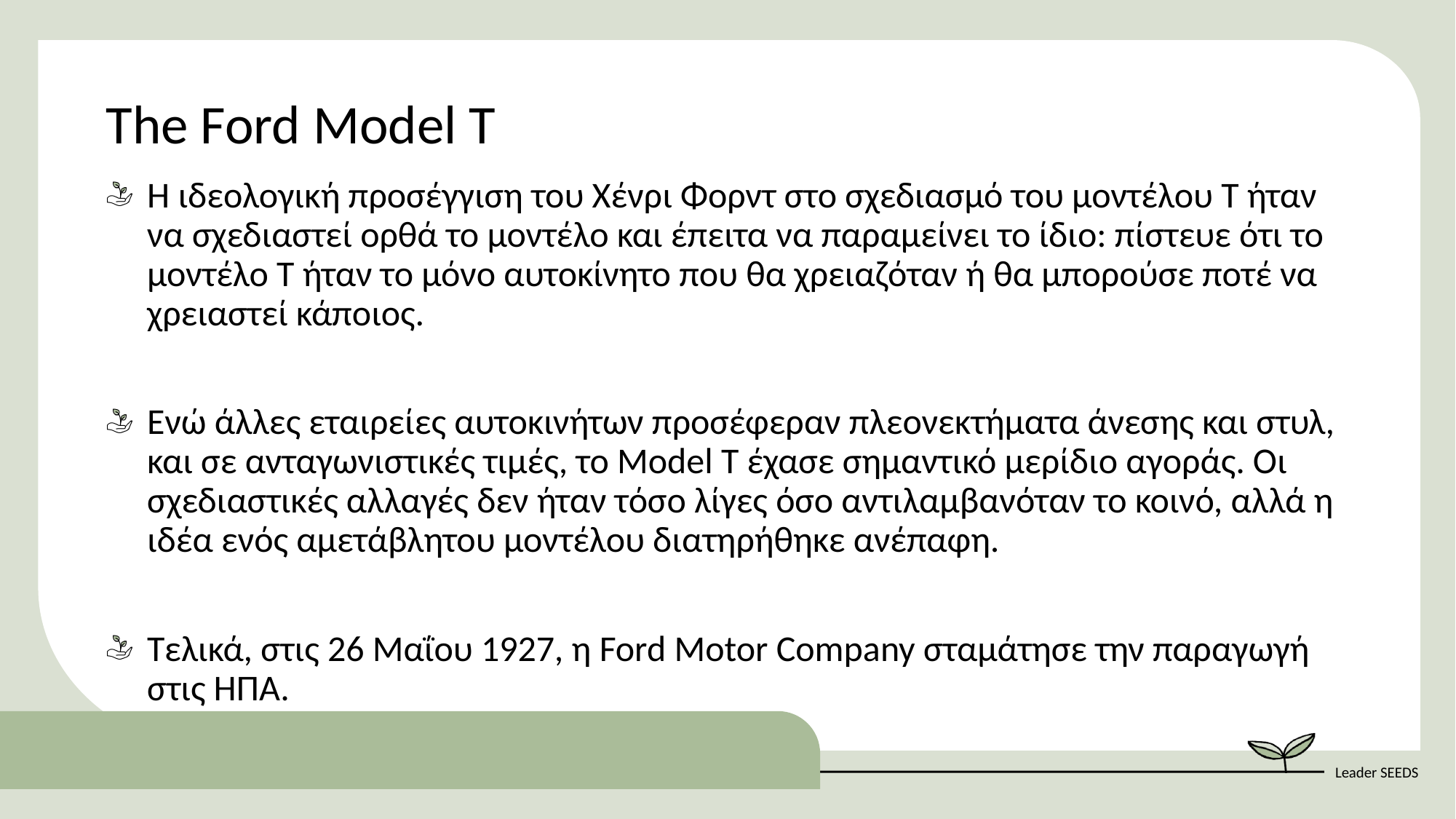

The Ford Model T
Η ιδεολογική προσέγγιση του Χένρι Φορντ στο σχεδιασμό του μοντέλου Τ ήταν να σχεδιαστεί ορθά το μοντέλο και έπειτα να παραμείνει το ίδιο: πίστευε ότι το μοντέλο Τ ήταν το μόνο αυτοκίνητο που θα χρειαζόταν ή θα μπορούσε ποτέ να χρειαστεί κάποιος.

Ενώ άλλες εταιρείες αυτοκινήτων προσέφεραν πλεονεκτήματα άνεσης και στυλ, και σε ανταγωνιστικές τιμές, το Model T έχασε σημαντικό μερίδιο αγοράς. Οι σχεδιαστικές αλλαγές δεν ήταν τόσο λίγες όσο αντιλαμβανόταν το κοινό, αλλά η ιδέα ενός αμετάβλητου μοντέλου διατηρήθηκε ανέπαφη.

Τελικά, στις 26 Μαΐου 1927, η Ford Motor Company σταμάτησε την παραγωγή στις ΗΠΑ.